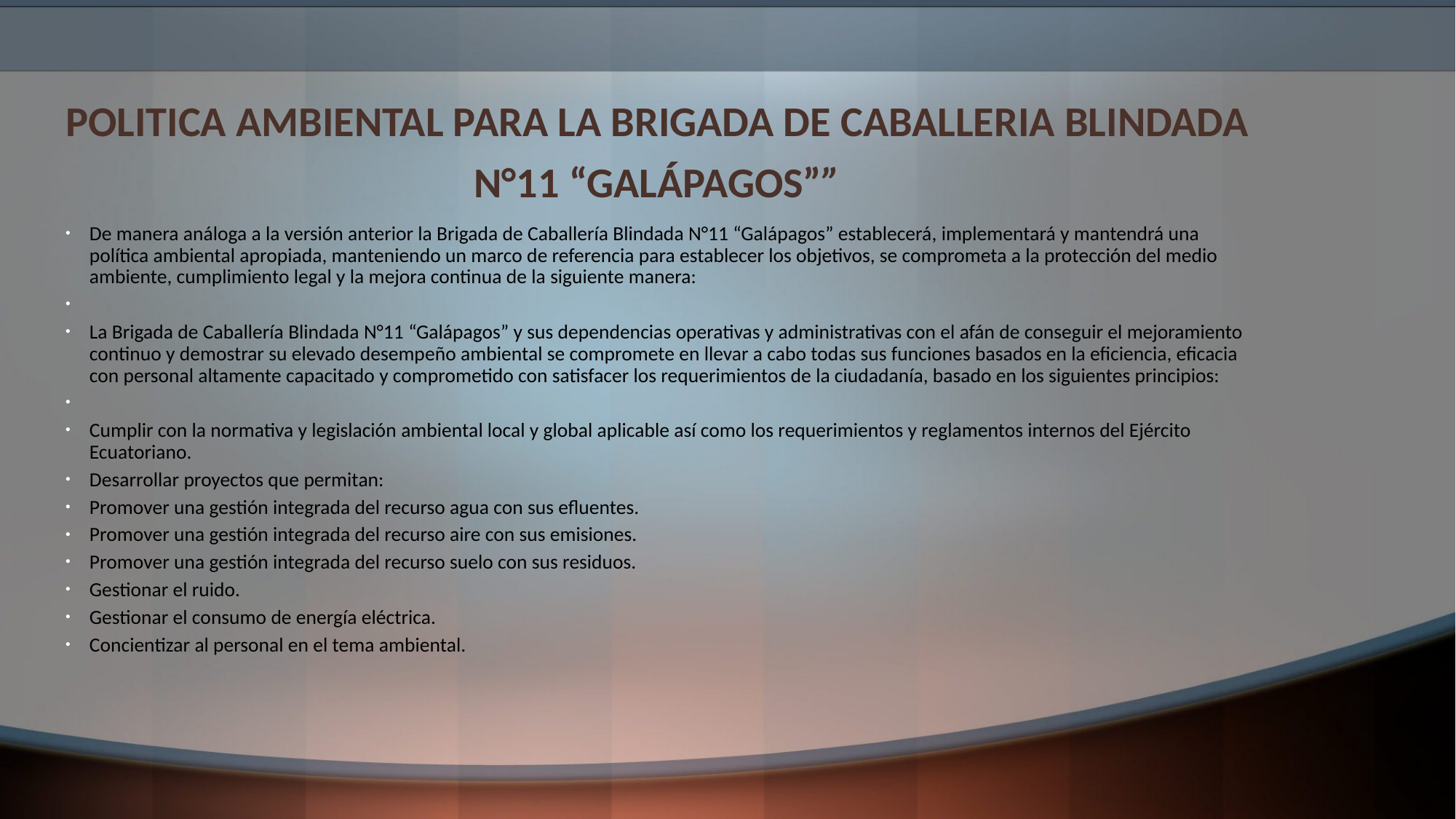

# POLITICA AMBIENTAL PARA LA BRIGADA DE CABALLERIA BLINDADA N°11 “GALÁPAGOS””
De manera análoga a la versión anterior la Brigada de Caballería Blindada N°11 “Galápagos” establecerá, implementará y mantendrá una política ambiental apropiada, manteniendo un marco de referencia para establecer los objetivos, se comprometa a la protección del medio ambiente, cumplimiento legal y la mejora continua de la siguiente manera:

La Brigada de Caballería Blindada N°11 “Galápagos” y sus dependencias operativas y administrativas con el afán de conseguir el mejoramiento continuo y demostrar su elevado desempeño ambiental se compromete en llevar a cabo todas sus funciones basados en la eficiencia, eficacia con personal altamente capacitado y comprometido con satisfacer los requerimientos de la ciudadanía, basado en los siguientes principios:

Cumplir con la normativa y legislación ambiental local y global aplicable así como los requerimientos y reglamentos internos del Ejército Ecuatoriano.
Desarrollar proyectos que permitan:
Promover una gestión integrada del recurso agua con sus efluentes.
Promover una gestión integrada del recurso aire con sus emisiones.
Promover una gestión integrada del recurso suelo con sus residuos.
Gestionar el ruido.
Gestionar el consumo de energía eléctrica.
Concientizar al personal en el tema ambiental.